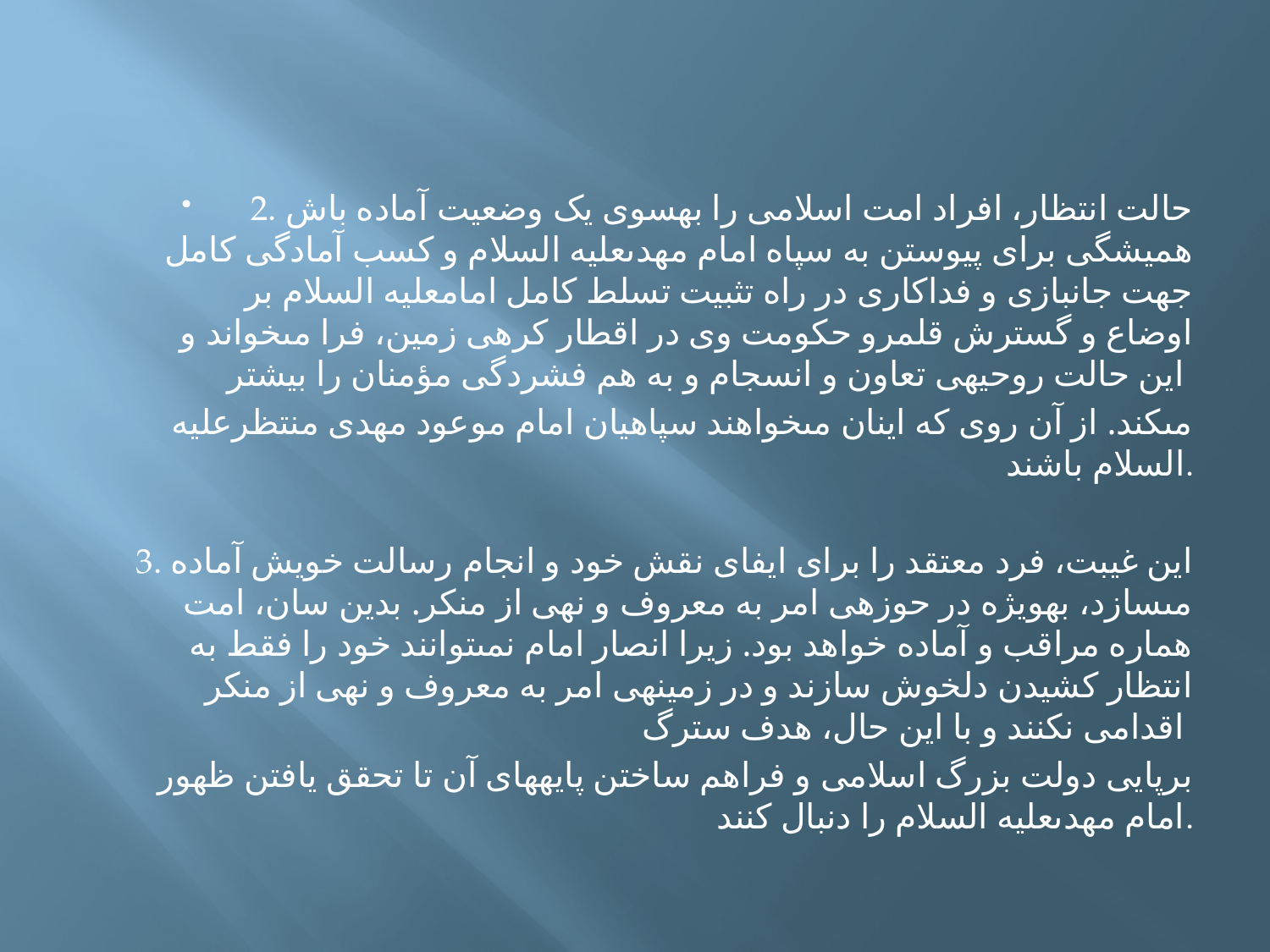

2. حالت انتظار، افراد امت اسلامى را به‏سوى يک وضعيت آماده باش هميشگى براى پيوستن به سپاه امام مهدى‏عليه السلام و کسب آمادگى کامل جهت جانبازى و فداکارى در راه تثبيت تسلط کامل امام‏عليه السلام بر اوضاع و گسترش قلمرو حکومت وى در اقطار کره‏ى زمين، فرا مى‏خواند و اين حالت روحيه‏ى تعاون و انسجام و به هم فشردگى مؤمنان را بيشتر
مى‏کند. از آن روى که اينان مى‏خواهند سپاهيان امام موعود مهدى منتظرعليه السلام باشند.

 3. اين غيبت، فرد معتقد را براى ايفاى نقش خود و انجام رسالت خويش آماده مى‏سازد، به‏ويژه در حوزه‏ى امر به معروف و نهى از منکر. بدين سان، امت هماره مراقب و آماده خواهد بود. زيرا انصار امام نمى‏توانند خود را فقط به انتظار کشيدن دلخوش سازند و در زمينه‏ى امر به معروف و نهى از منکر اقدامى نکنند و با اين حال، هدف سترگ
برپايى دولت بزرگ اسلامى و فراهم ساختن پايه‏هاى آن تا تحقق يافتن ظهور امام مهدى‏عليه السلام را دنبال کنند.